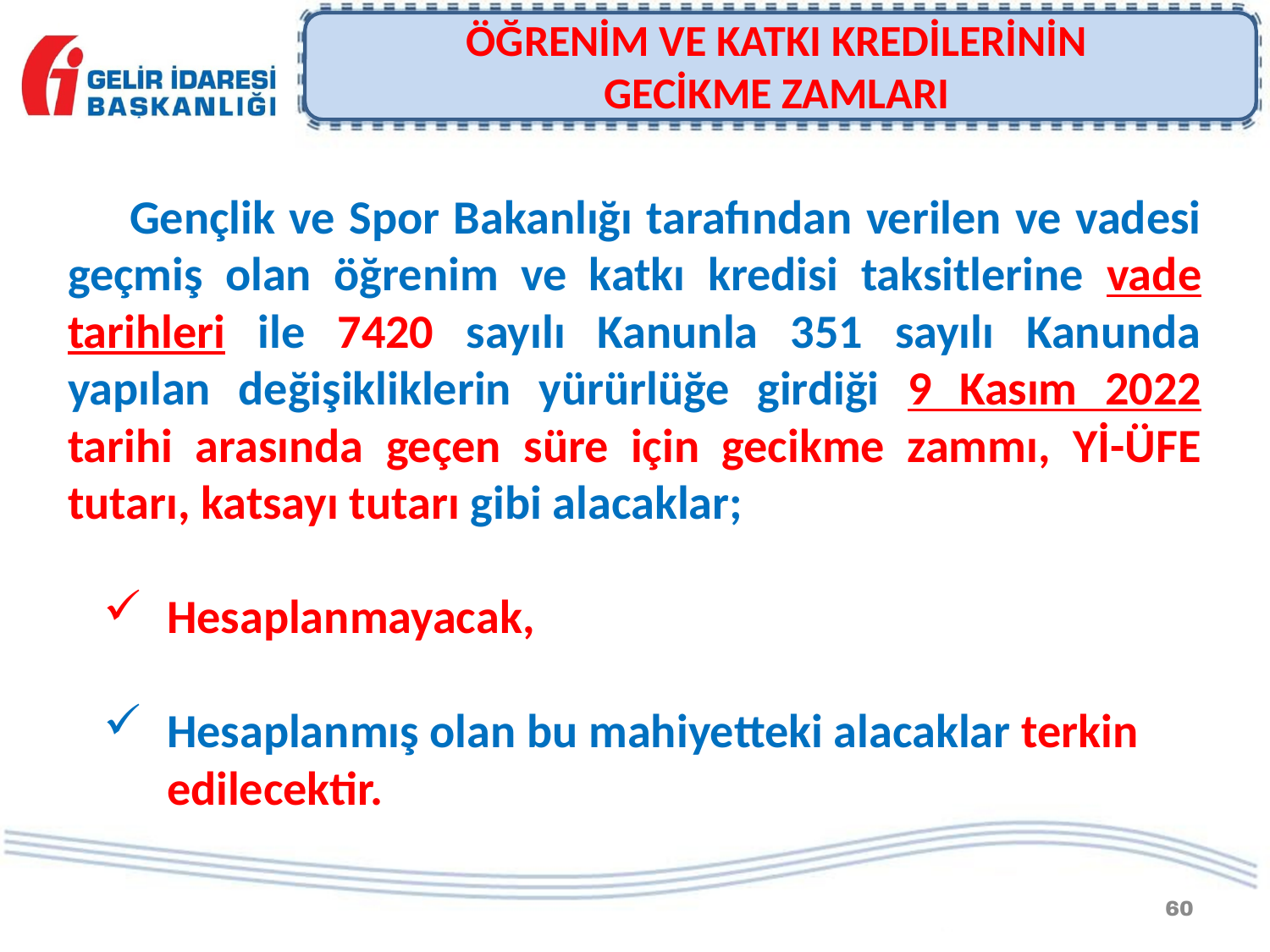

# ÖĞRENİM VE KATKI KREDİLERİNİN GECİKME ZAMLARI
Gençlik ve Spor Bakanlığı tarafından verilen ve vadesi geçmiş olan öğrenim ve katkı kredisi taksitlerine vade tarihleri ile 7420 sayılı Kanunla 351 sayılı Kanunda yapılan değişikliklerin yürürlüğe girdiği 9 Kasım 2022 tarihi arasında geçen süre için gecikme zammı, Yİ-ÜFE tutarı, katsayı tutarı gibi alacaklar;

Hesaplanmayacak,

Hesaplanmış olan bu mahiyetteki alacaklar terkin edilecektir.
60